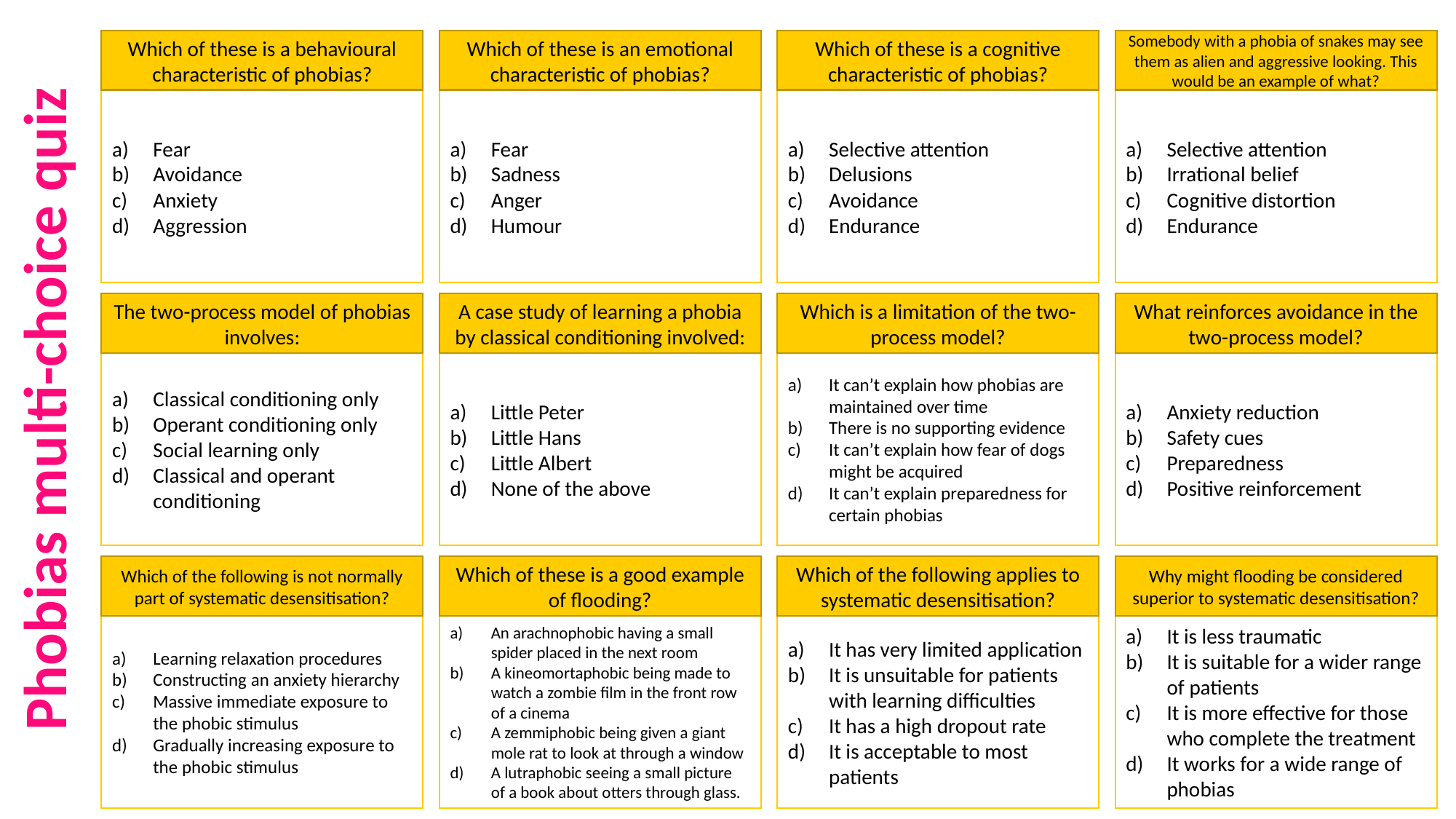

Which of these is a behavioural characteristic of phobias?
Which of these is an emotional characteristic of phobias?
Which of these is a cognitive characteristic of phobias?
Somebody with a phobia of snakes may see them as alien and aggressive looking. This would be an example of what?
Fear
Avoidance
Anxiety
Aggression
Fear
Sadness
Anger
Humour
Selective attention
Delusions
Avoidance
Endurance
Selective attention
Irrational belief
Cognitive distortion
Endurance
The two-process model of phobias involves:
A case study of learning a phobia by classical conditioning involved:
Which is a limitation of the two-process model?
What reinforces avoidance in the two-process model?
Classical conditioning only
Operant conditioning only
Social learning only
Classical and operant conditioning
Little Peter
Little Hans
Little Albert
None of the above
It can’t explain how phobias are maintained over time
There is no supporting evidence
It can’t explain how fear of dogs might be acquired
It can’t explain preparedness for certain phobias
Anxiety reduction
Safety cues
Preparedness
Positive reinforcement
Phobias multi-choice quiz
Which of the following is not normally part of systematic desensitisation?
Which of these is a good example of flooding?
Which of the following applies to systematic desensitisation?
Why might flooding be considered superior to systematic desensitisation?
Learning relaxation procedures
Constructing an anxiety hierarchy
Massive immediate exposure to the phobic stimulus
Gradually increasing exposure to the phobic stimulus
An arachnophobic having a small spider placed in the next room
A kineomortaphobic being made to watch a zombie film in the front row of a cinema
A zemmiphobic being given a giant mole rat to look at through a window
A lutraphobic seeing a small picture of a book about otters through glass.
It has very limited application
It is unsuitable for patients with learning difficulties
It has a high dropout rate
It is acceptable to most patients
It is less traumatic
It is suitable for a wider range of patients
It is more effective for those who complete the treatment
It works for a wide range of phobias